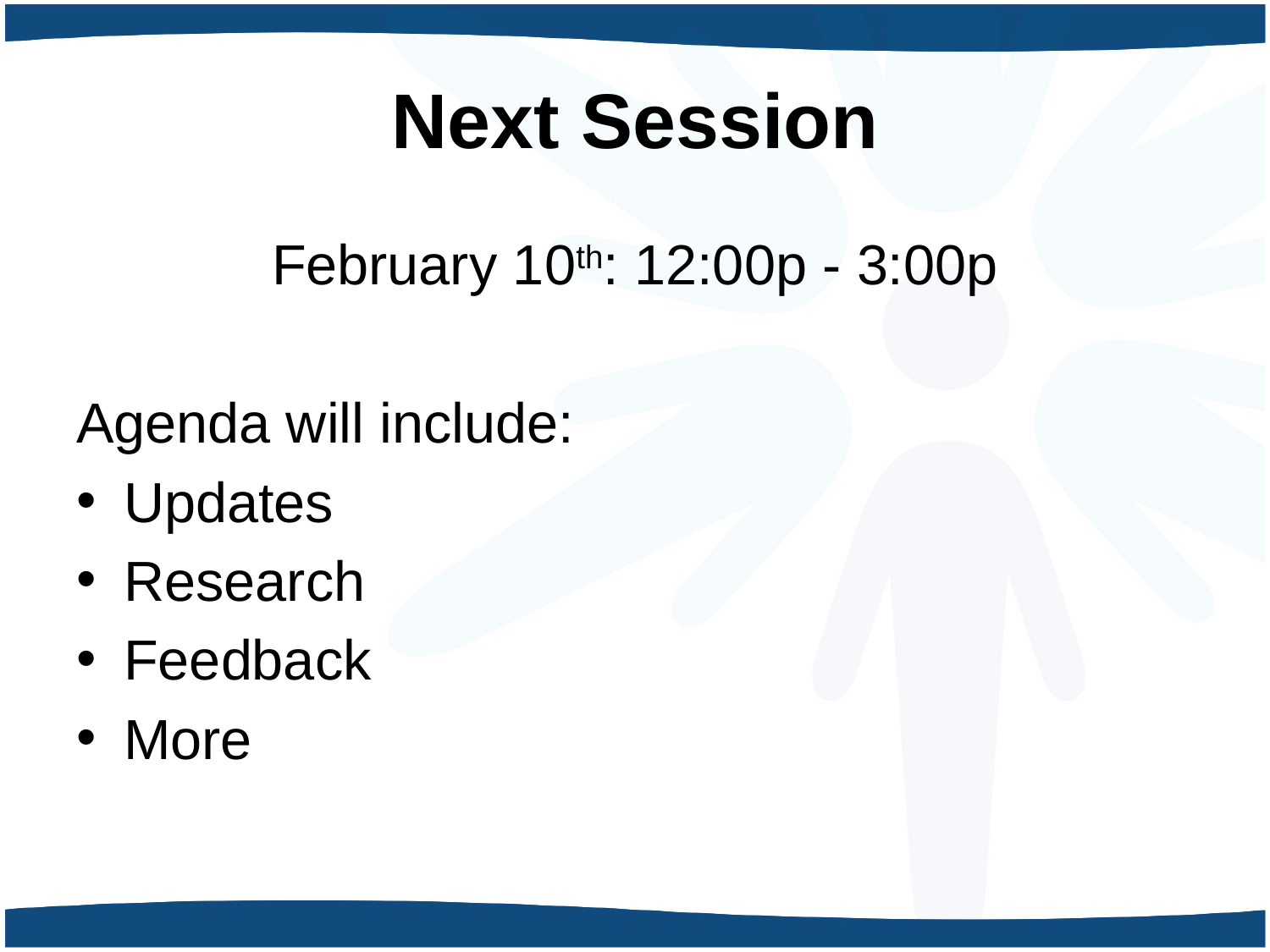

# Next Session
February 10th: 12:00p - 3:00p

Agenda will include:
Updates
Research
Feedback
More